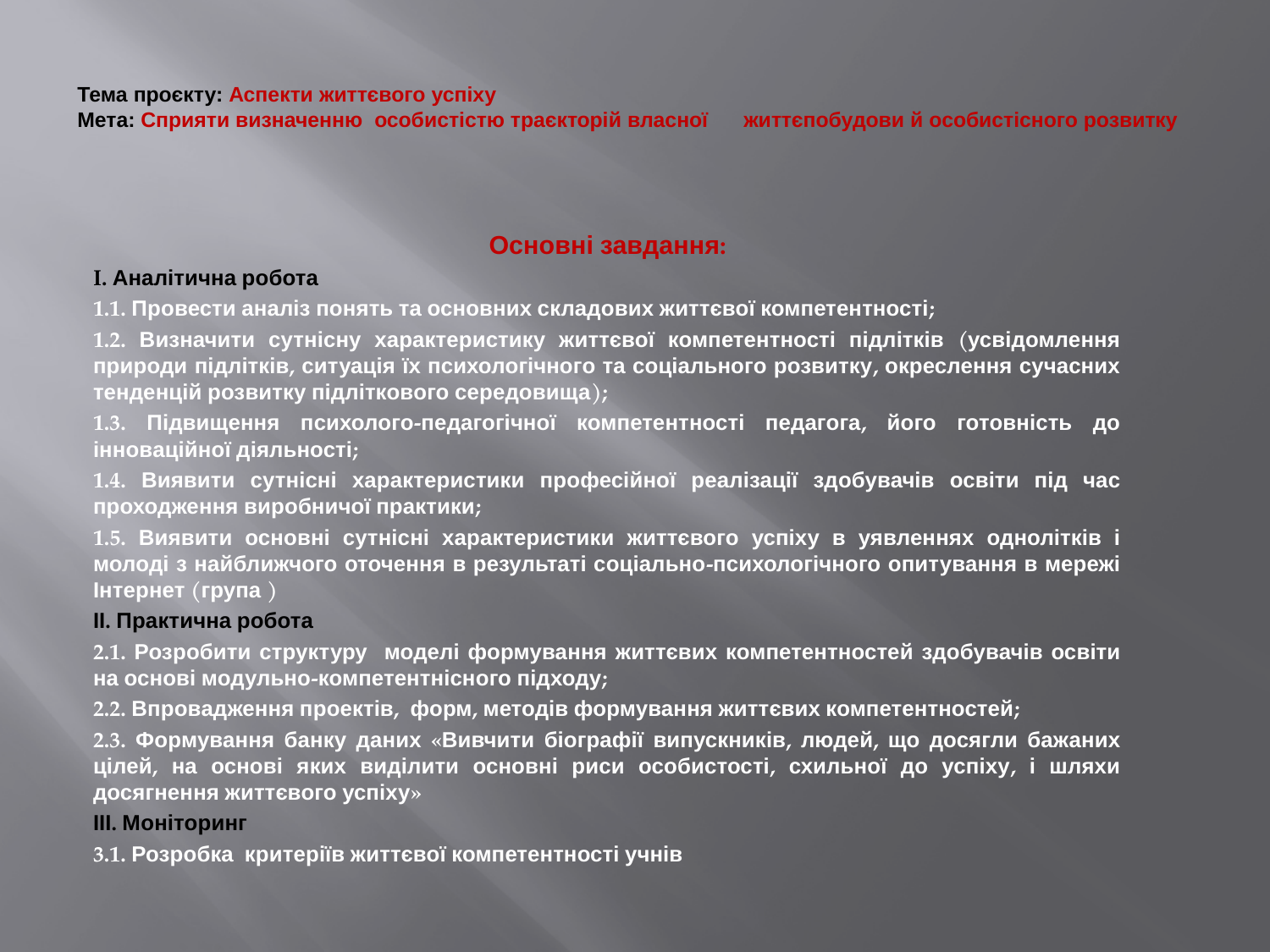

# Тема проєкту: Аспекти життєвого успіху Мета: Сприяти визначенню  особистістю траєкторій власної      життєпобудови й особистісного розвитку
Основні завдання:
I. Аналітична робота
1.1. Провести аналіз понять та основних складових життєвої компетентності;
1.2. Визначити сутнісну характеристику життєвої компетентності підлітків (усвідомлення природи підлітків, ситуація їх психологічного та соціального розвитку, окреслення сучасних тенденцій розвитку підліткового середовища);
1.3. Підвищення психолого-педагогічної компетентності педагога, його готовність до інноваційної діяльності;
1.4. Виявити сутнісні характеристики професійної реалізації здобувачів освіти під час проходження виробничої практики;
1.5. Виявити основні сутнісні характеристики життєвого успіху в уявленнях однолітків і молоді з найближчого оточення в результаті соціально-психологічного опитування в мережі Інтернет (група )
ІІ. Практична робота
2.1. Розробити структуру  моделі формування життєвих компетентностей здобувачів освіти на основі модульно-компетентнісного підходу;
2.2. Впровадження проектів,  форм, методів формування життєвих компетентностей;
2.3. Формування банку даних «Вивчити біографії випускників, людей, що досягли бажаних цілей, на основі яких виділити основні риси особистості, схильної до успіху, і шляхи досягнення життєвого успіху»
ІІІ. Моніторинг
3.1. Розробка  критеріїв життєвої компетентності учнів